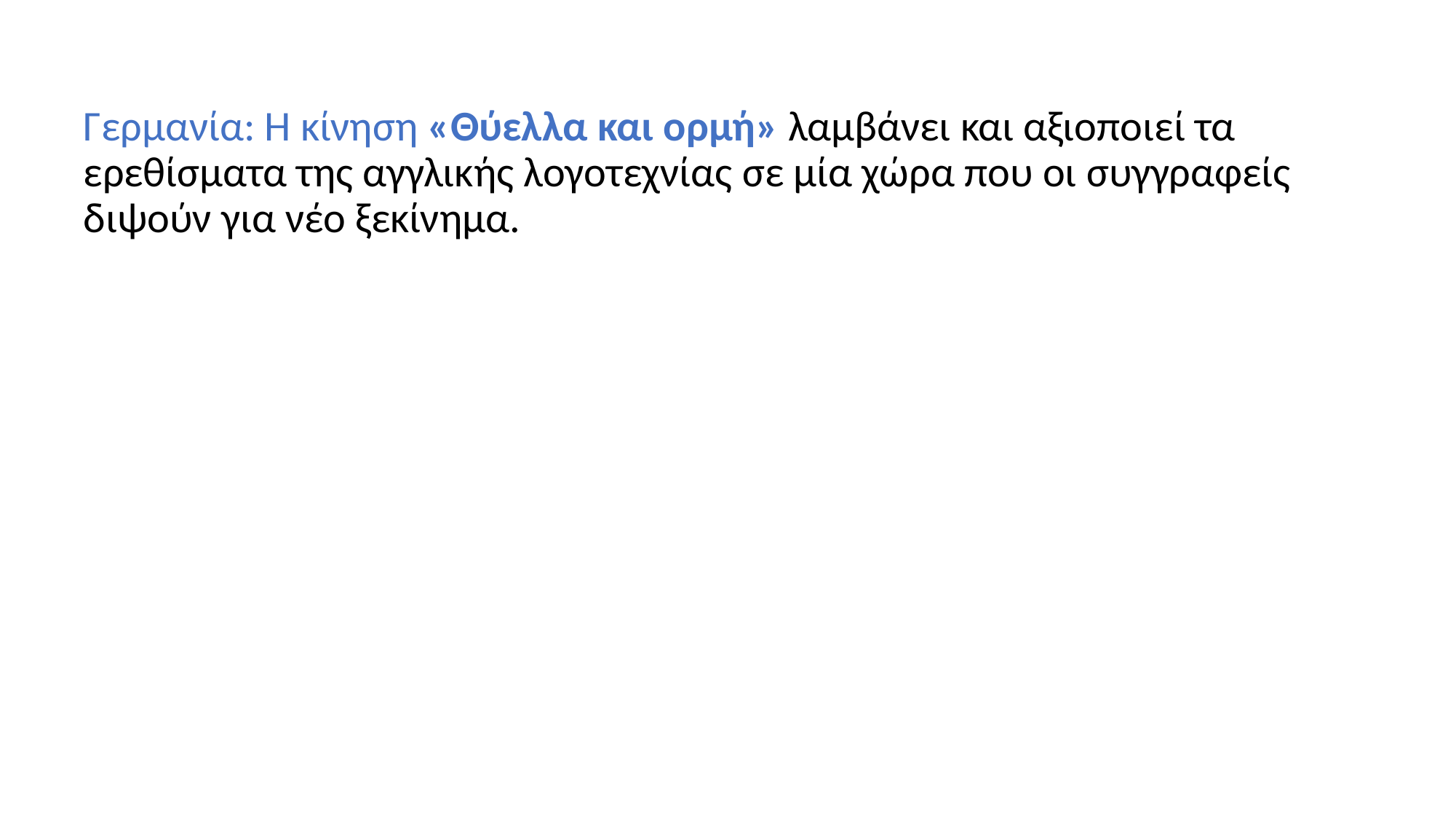

# Γερμανία: Η κίνηση «Θύελλα και ορμή» λαμβάνει και αξιοποιεί τα ερεθίσματα της αγγλικής λογοτεχνίας σε μία χώρα που οι συγγραφείς διψούν για νέο ξεκίνημα.